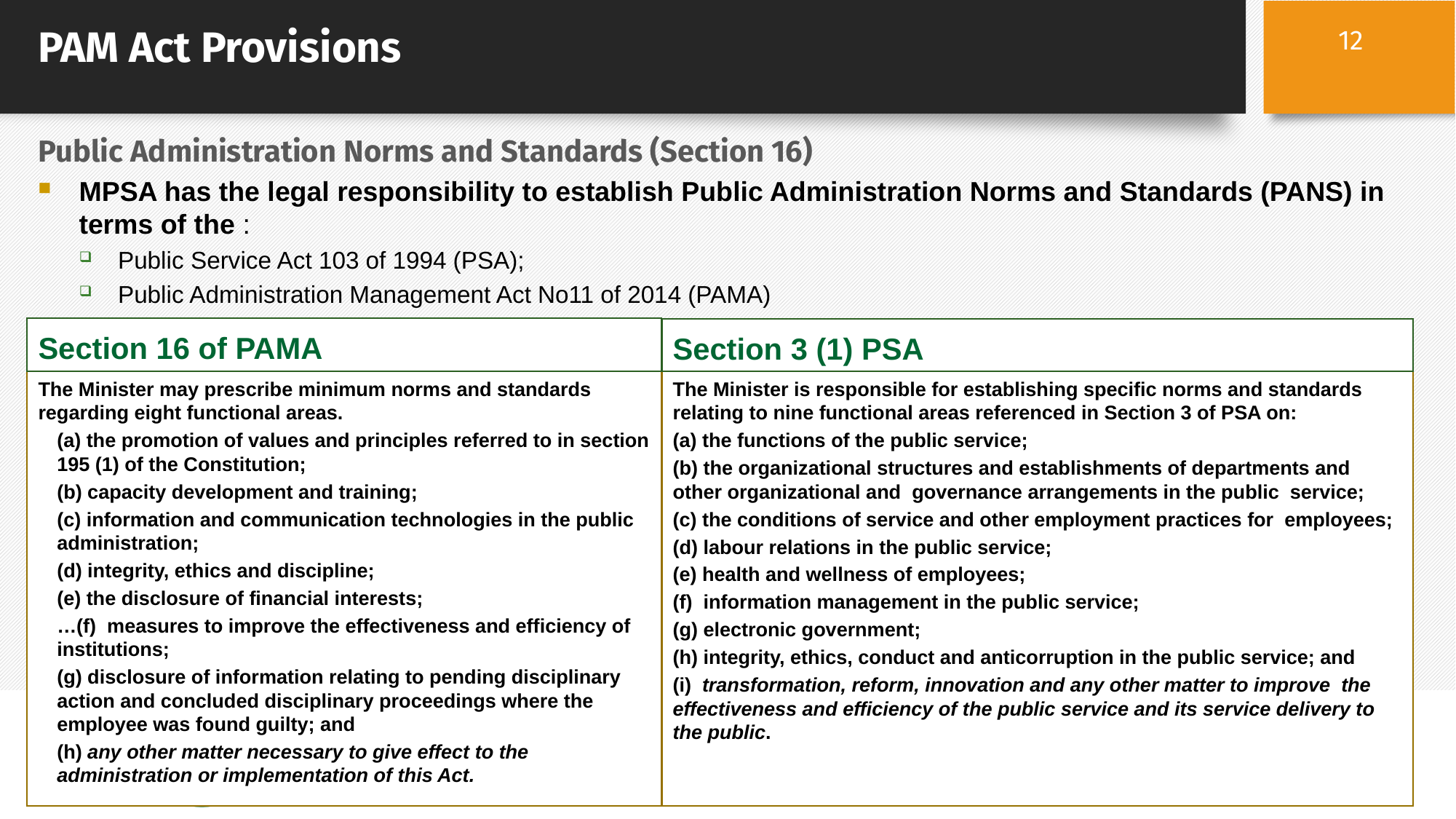

12
# PAM Act Provisions
Public Administration Norms and Standards (Section 16)
MPSA has the legal responsibility to establish Public Administration Norms and Standards (PANS) in terms of the :
Public Service Act 103 of 1994 (PSA);
Public Administration Management Act No11 of 2014 (PAMA)

Section 16 of PAMA
Section 3 (1) PSA
The Minister may prescribe minimum norms and standards regarding eight functional areas.
(a) the promotion of values and principles referred to in section 195 (1) of the Constitution;
(b) capacity development and training;
(c) information and communication technologies in the public administration;
(d) integrity, ethics and discipline;
(e) the disclosure of financial interests;
…(f)  measures to improve the effectiveness and efficiency of institutions;
(g) disclosure of information relating to pending disciplinary action and concluded disciplinary proceedings where the employee was found guilty; and
(h) any other matter necessary to give effect to the administration or implementation of this Act.

The Minister is responsible for establishing specific norms and standards relating to nine functional areas referenced in Section 3 of PSA on:
(a) the functions of the public service;
(b) the organizational structures and establishments of departments and  other organizational and  governance arrangements in the public  service;
(c) the conditions of service and other employment practices for  employees;
(d) labour relations in the public service;
(e) health and wellness of employees;
(f)  information management in the public service;
(g) electronic government;
(h) integrity, ethics, conduct and anticorruption in the public service; and
(i)  transformation, reform, innovation and any other matter to improve  the effectiveness and efficiency of the public service and its service delivery to the public.